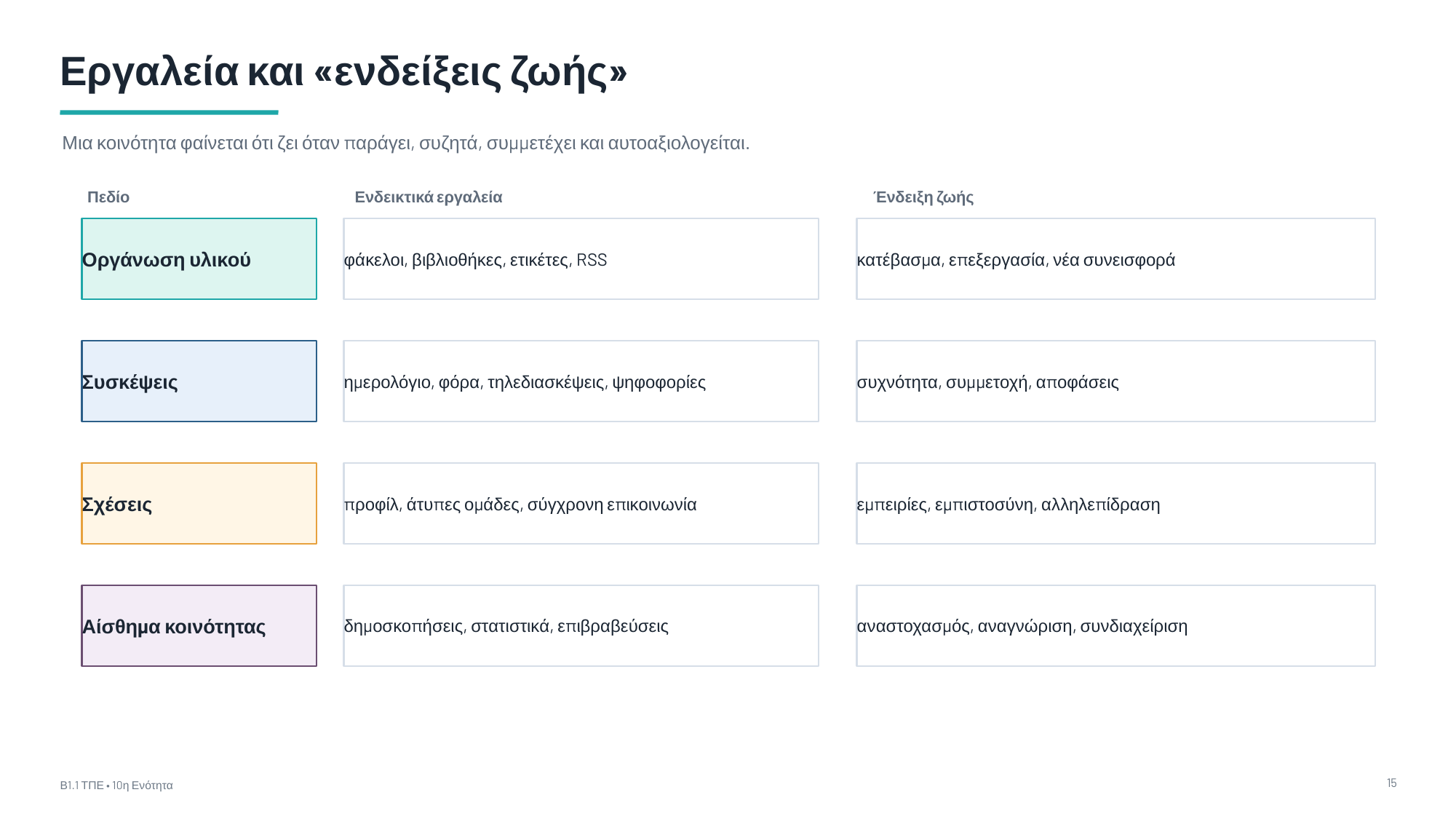

Εργαλεία και «ενδείξεις ζωής»

Μια κοινότητα φαίνεται ότι ζει όταν παράγει, συζητά, συμμετέχει και αυτοαξιολογείται.
Πεδίο
Ενδεικτικά εργαλεία
Ένδειξη ζωής
Οργάνωση υλικού
φάκελοι, βιβλιοθήκες, ετικέτες, RSS
κατέβασμα, επεξεργασία, νέα συνεισφορά
Συσκέψεις
ημερολόγιο, φόρα, τηλεδιασκέψεις, ψηφοφορίες
συχνότητα, συμμετοχή, αποφάσεις
Σχέσεις
προφίλ, άτυπες ομάδες, σύγχρονη επικοινωνία
εμπειρίες, εμπιστοσύνη, αλληλεπίδραση
Αίσθημα κοινότητας
δημοσκοπήσεις, στατιστικά, επιβραβεύσεις
αναστοχασμός, αναγνώριση, συνδιαχείριση
15
Β1.1 ΤΠΕ • 10η Ενότητα